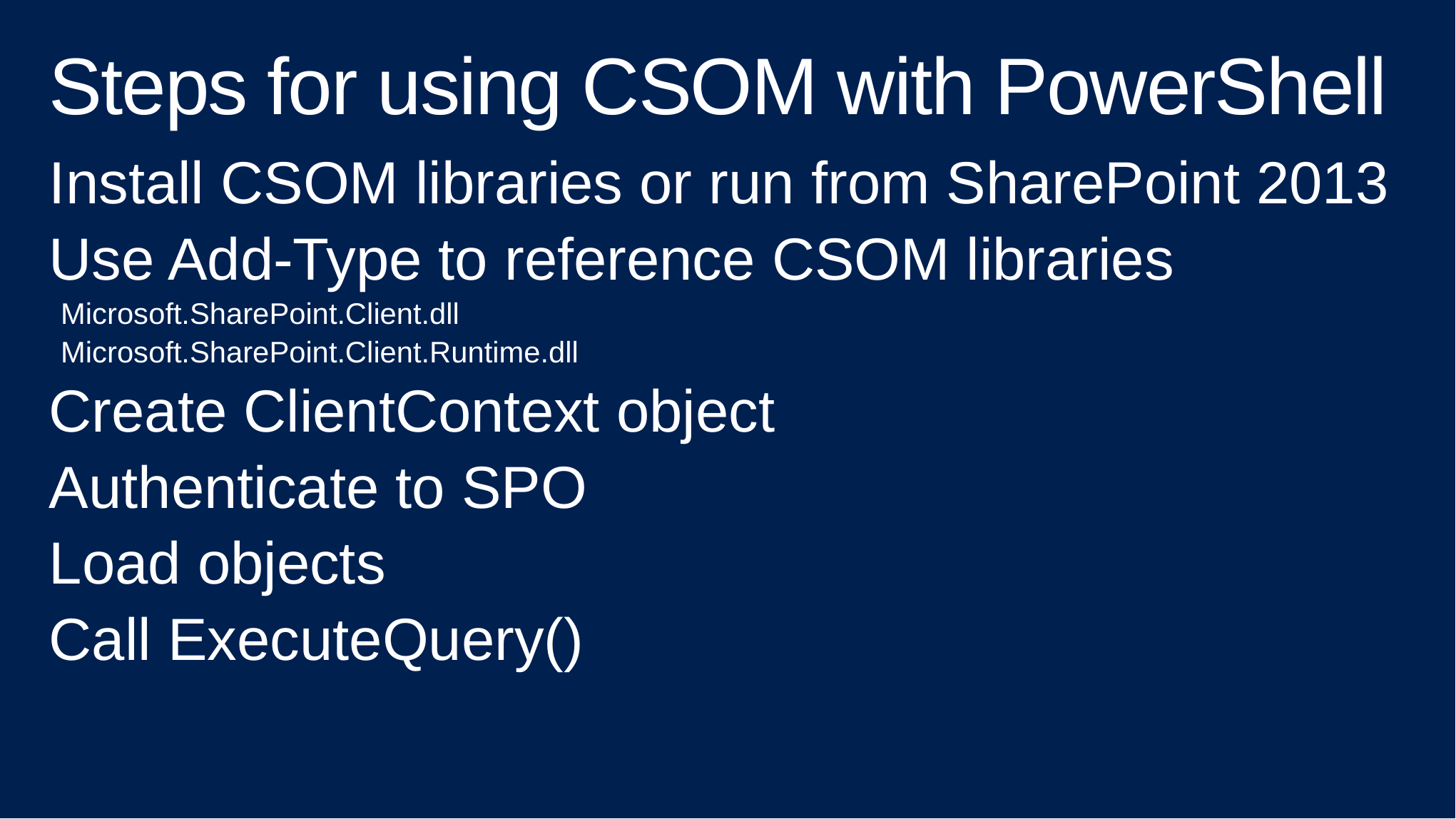

# Steps for using CSOM with PowerShell
Install CSOM libraries or run from SharePoint 2013
Use Add-Type to reference CSOM libraries
 Microsoft.SharePoint.Client.dll
 Microsoft.SharePoint.Client.Runtime.dll
Create ClientContext object
Authenticate to SPO
Load objects
Call ExecuteQuery()